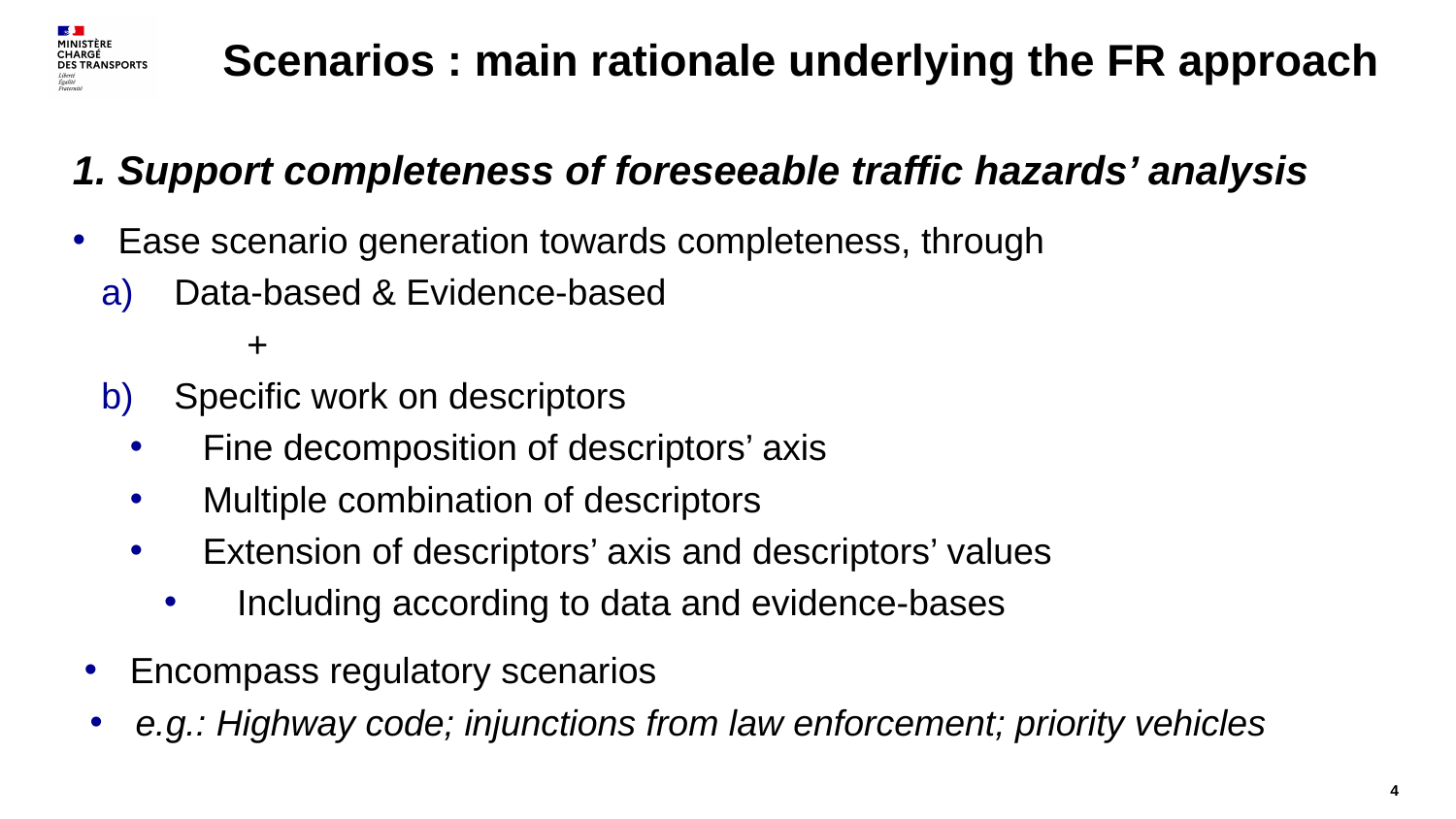

# Scenarios : main rationale underlying the FR approach
1. Support completeness of foreseeable traffic hazards’ analysis
Ease scenario generation towards completeness, through
Data-based & Evidence-based
	+
Specific work on descriptors
Fine decomposition of descriptors’ axis
Multiple combination of descriptors
Extension of descriptors’ axis and descriptors’ values
Including according to data and evidence-bases
Encompass regulatory scenarios
e.g.: Highway code; injunctions from law enforcement; priority vehicles

4